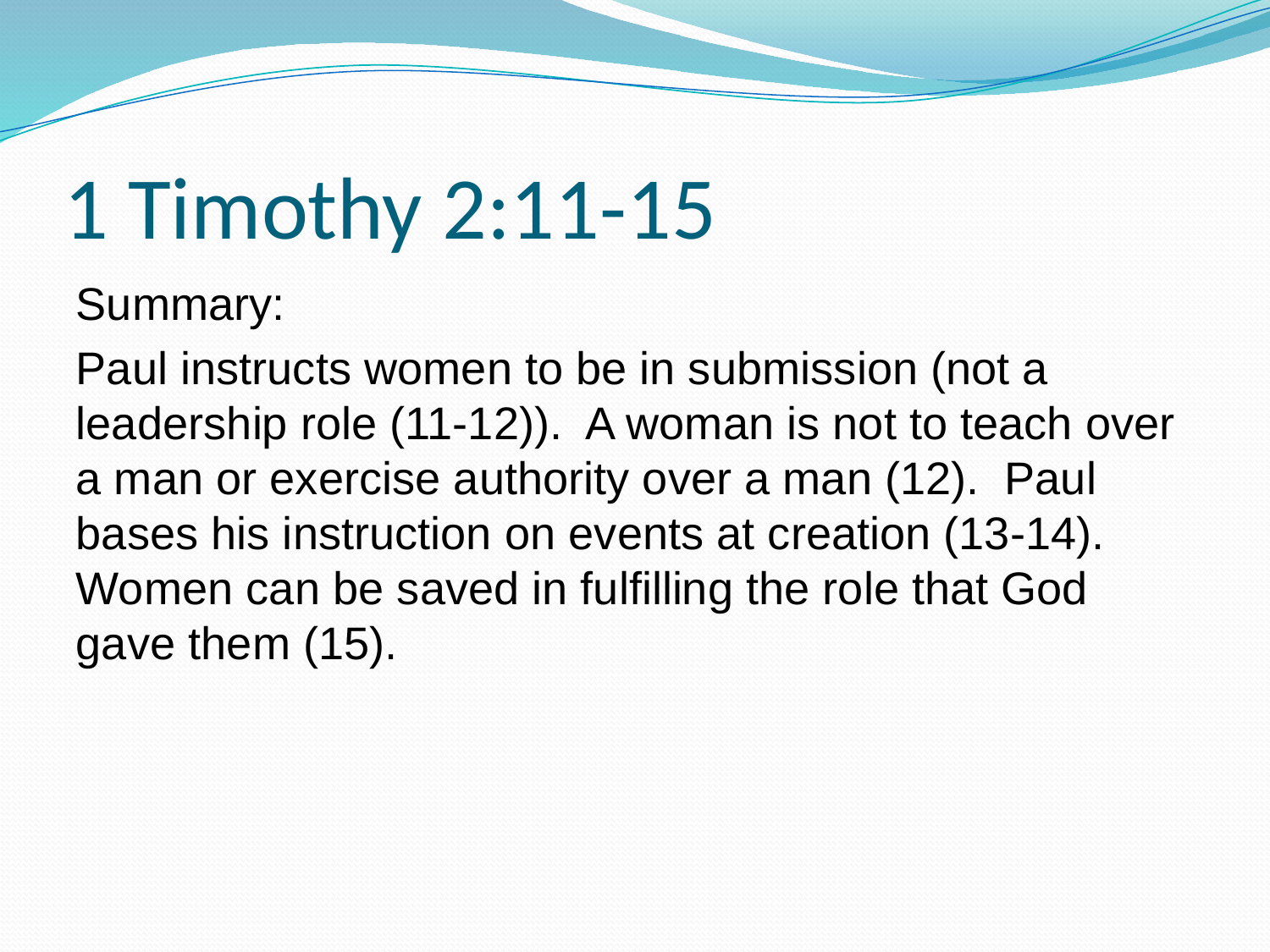

# 1 Timothy 2:11-15
Summary:
Paul instructs women to be in submission (not a leadership role (11-12)).  A woman is not to teach over a man or exercise authority over a man (12).  Paul bases his instruction on events at creation (13-14).  Women can be saved in fulfilling the role that God gave them (15).